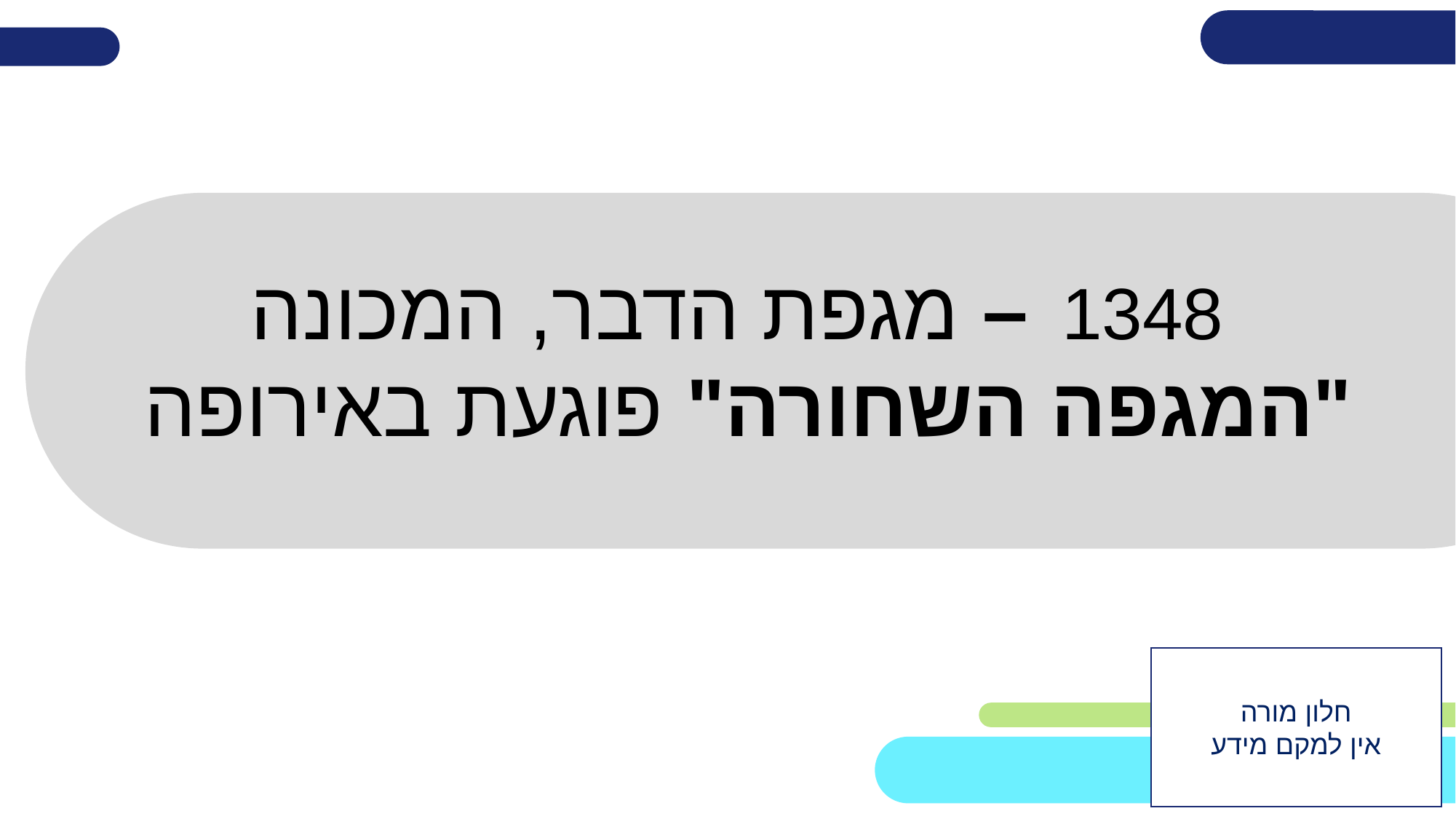

# 1348 – מגפת הדבר, המכונה "המגפה השחורה" פוגעת באירופה